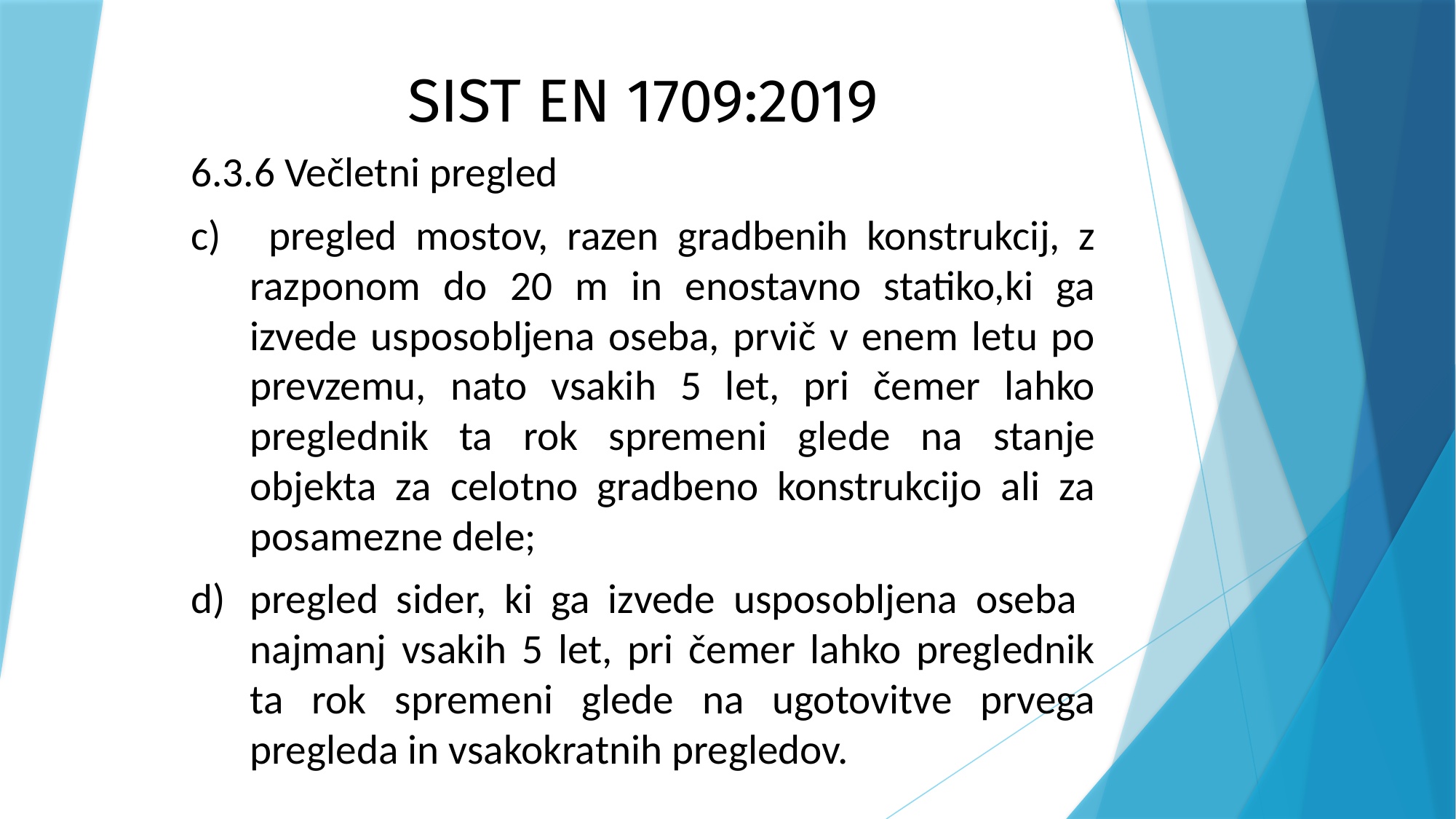

# SIST EN 1709:2019
6.3.6 Večletni pregled
c)	 pregled mostov, razen gradbenih konstrukcij, z razponom do 20 m in enostavno statiko,ki ga izvede usposobljena oseba, prvič v enem letu po prevzemu, nato vsakih 5 let, pri čemer lahko preglednik ta rok spremeni glede na stanje objekta za celotno gradbeno konstrukcijo ali za posamezne dele;
d)	pregled sider, ki ga izvede usposobljena oseba  najmanj vsakih 5 let, pri čemer lahko preglednik ta rok spremeni glede na ugotovitve prvega pregleda in vsakokratnih pregledov.